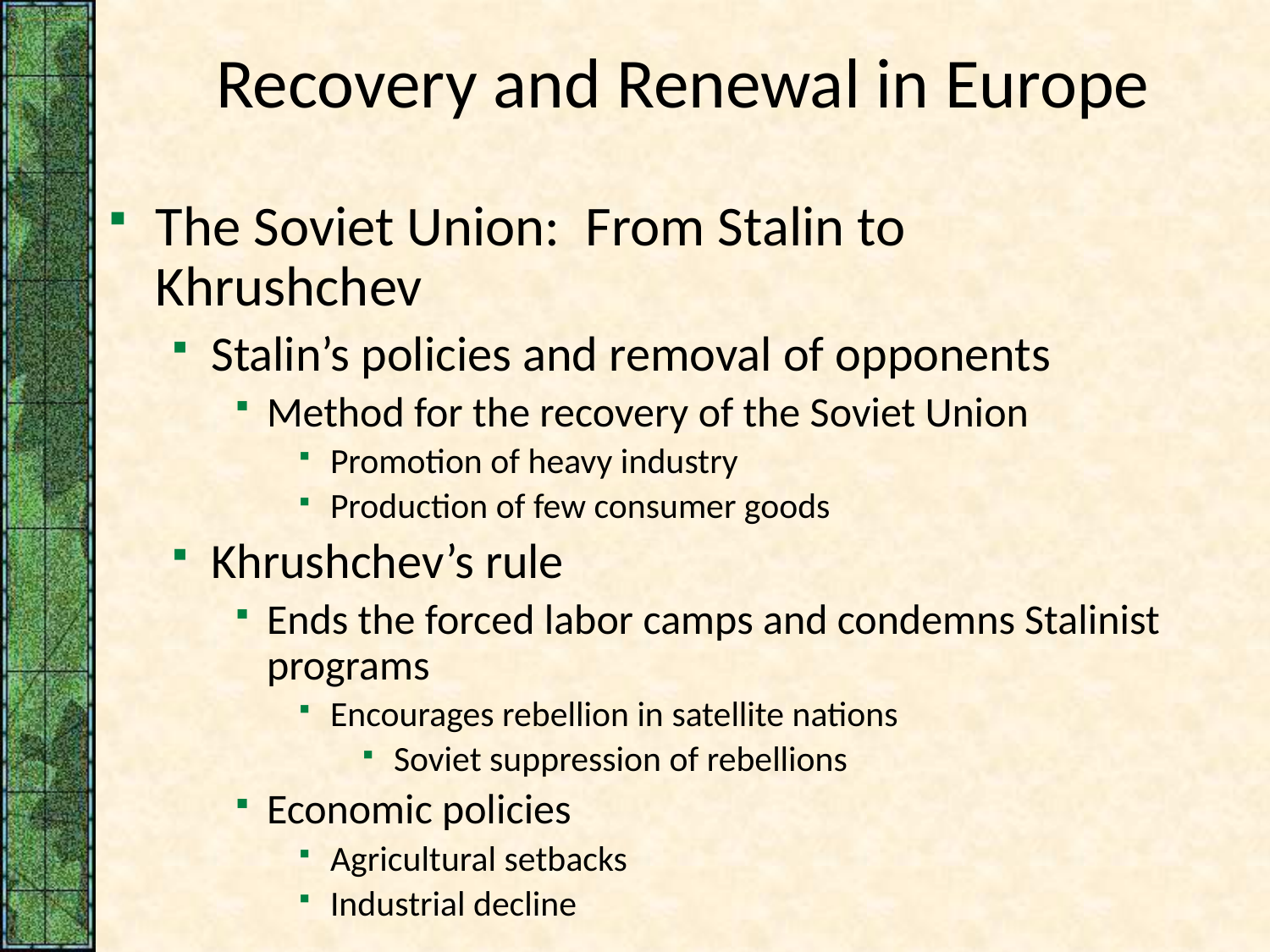

# Recovery and Renewal in Europe
The Soviet Union:  From Stalin to Khrushchev
Stalin’s policies and removal of opponents
Method for the recovery of the Soviet Union
Promotion of heavy industry
Production of few consumer goods
Khrushchev’s rule
Ends the forced labor camps and condemns Stalinist programs
Encourages rebellion in satellite nations
Soviet suppression of rebellions
Economic policies
Agricultural setbacks
Industrial decline